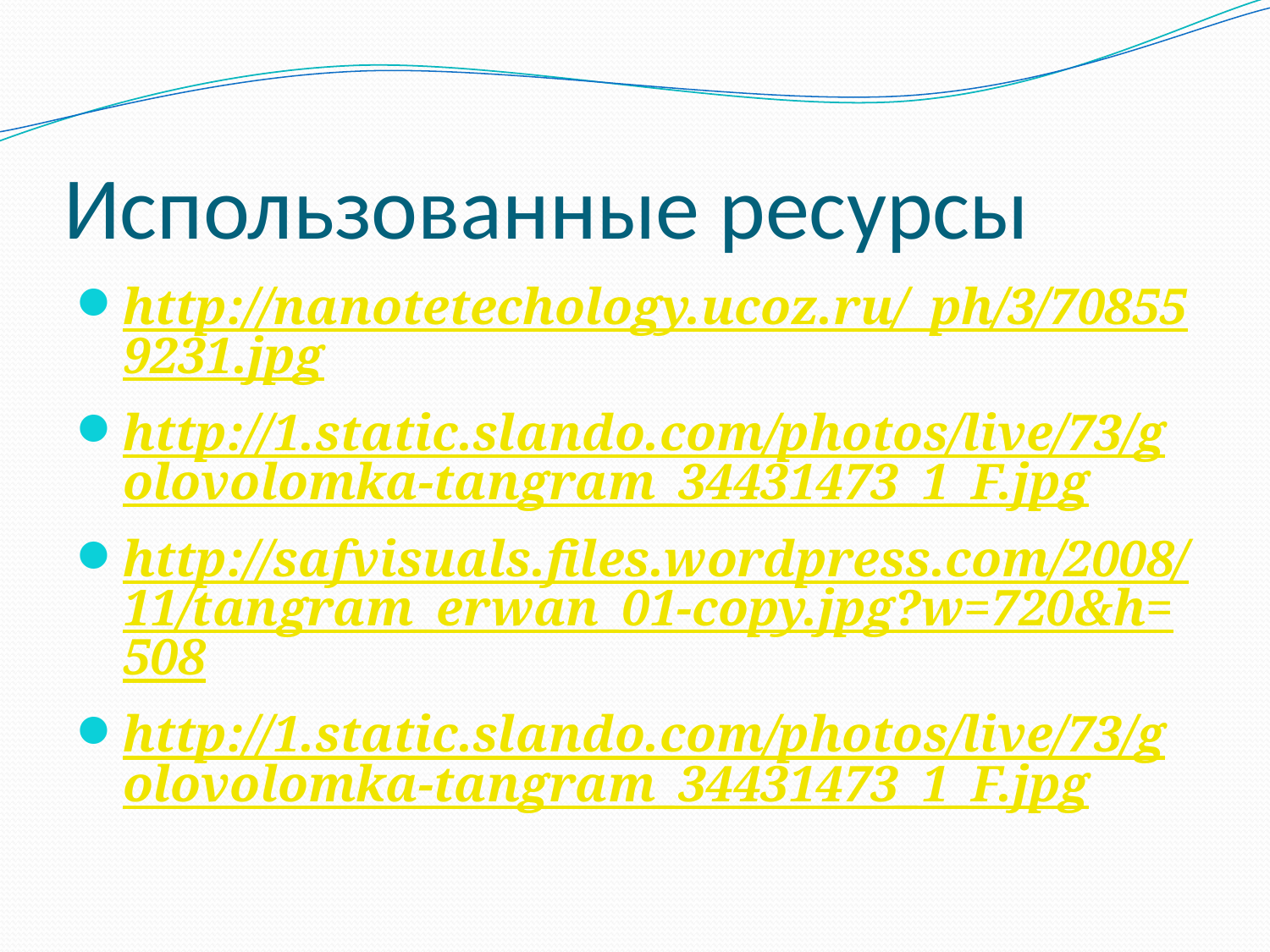

# Использованные ресурсы
http://nanotetechology.ucoz.ru/_ph/3/708559231.jpg
http://1.static.slando.com/photos/live/73/golovolomka-tangram_34431473_1_F.jpg
http://safvisuals.files.wordpress.com/2008/11/tangram_erwan_01-copy.jpg?w=720&h=508
http://1.static.slando.com/photos/live/73/golovolomka-tangram_34431473_1_F.jpg